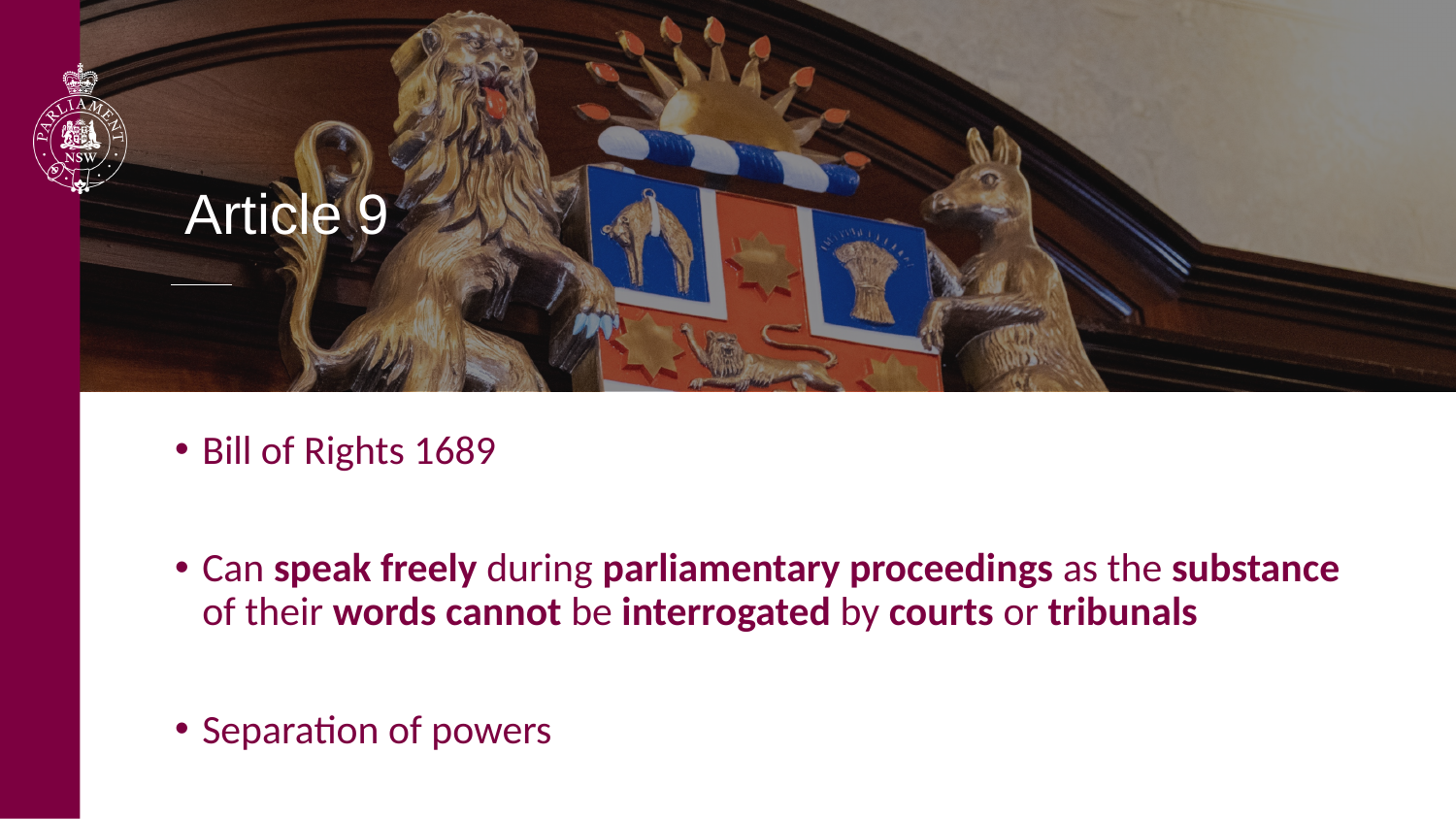

# Article 9
Bill of Rights 1689

Can speak freely during parliamentary proceedings as the substance of their words cannot be interrogated by courts or tribunals

Separation of powers